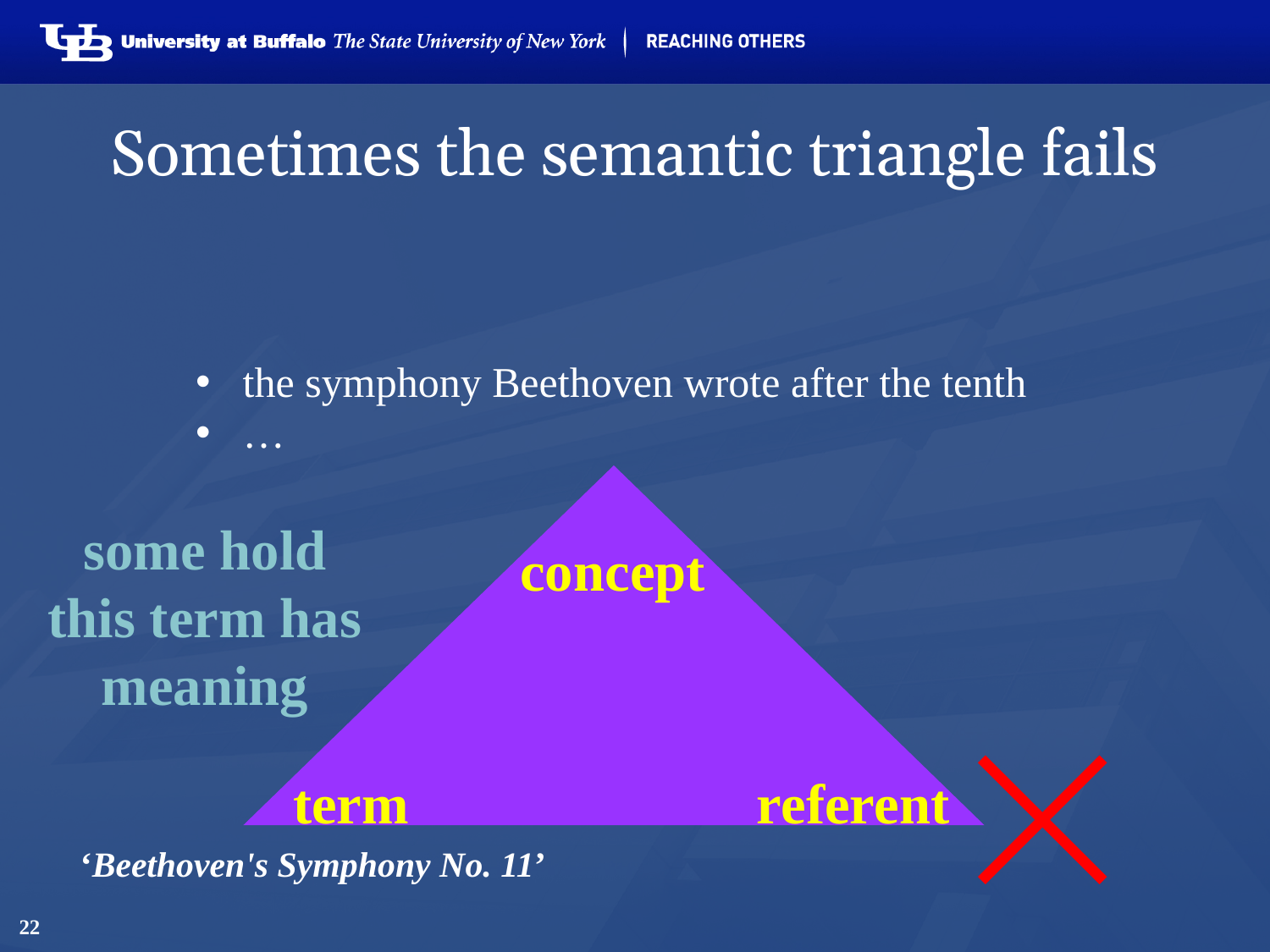

# Sometimes the semantic triangle fails
the symphony Beethoven wrote after the tenth
…

concept
term
referent
some hold this term has meaning
‘Beethoven's Symphony No. 11’
22